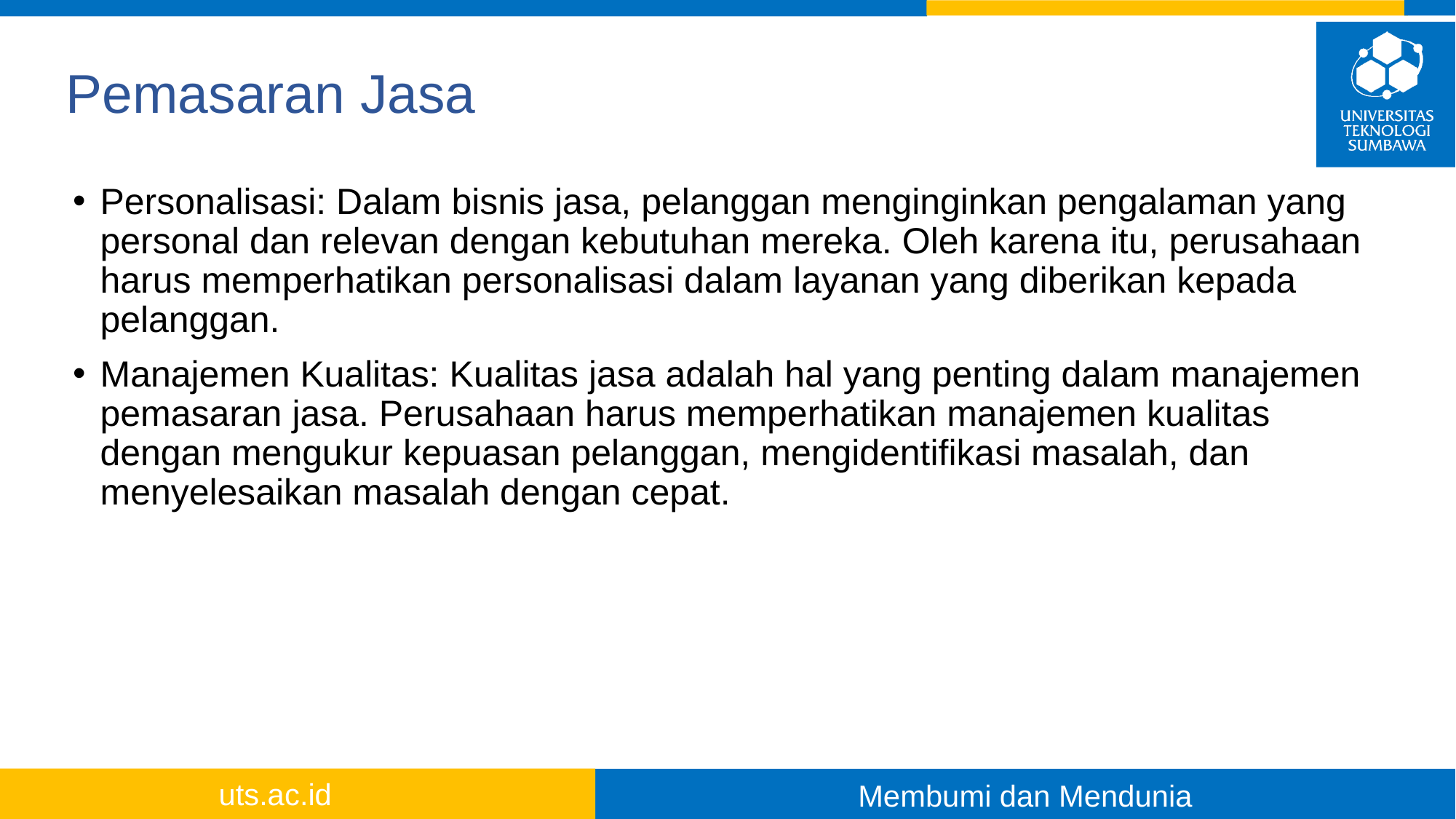

# Pemasaran Jasa
Personalisasi: Dalam bisnis jasa, pelanggan menginginkan pengalaman yang personal dan relevan dengan kebutuhan mereka. Oleh karena itu, perusahaan harus memperhatikan personalisasi dalam layanan yang diberikan kepada pelanggan.
Manajemen Kualitas: Kualitas jasa adalah hal yang penting dalam manajemen pemasaran jasa. Perusahaan harus memperhatikan manajemen kualitas dengan mengukur kepuasan pelanggan, mengidentifikasi masalah, dan menyelesaikan masalah dengan cepat.